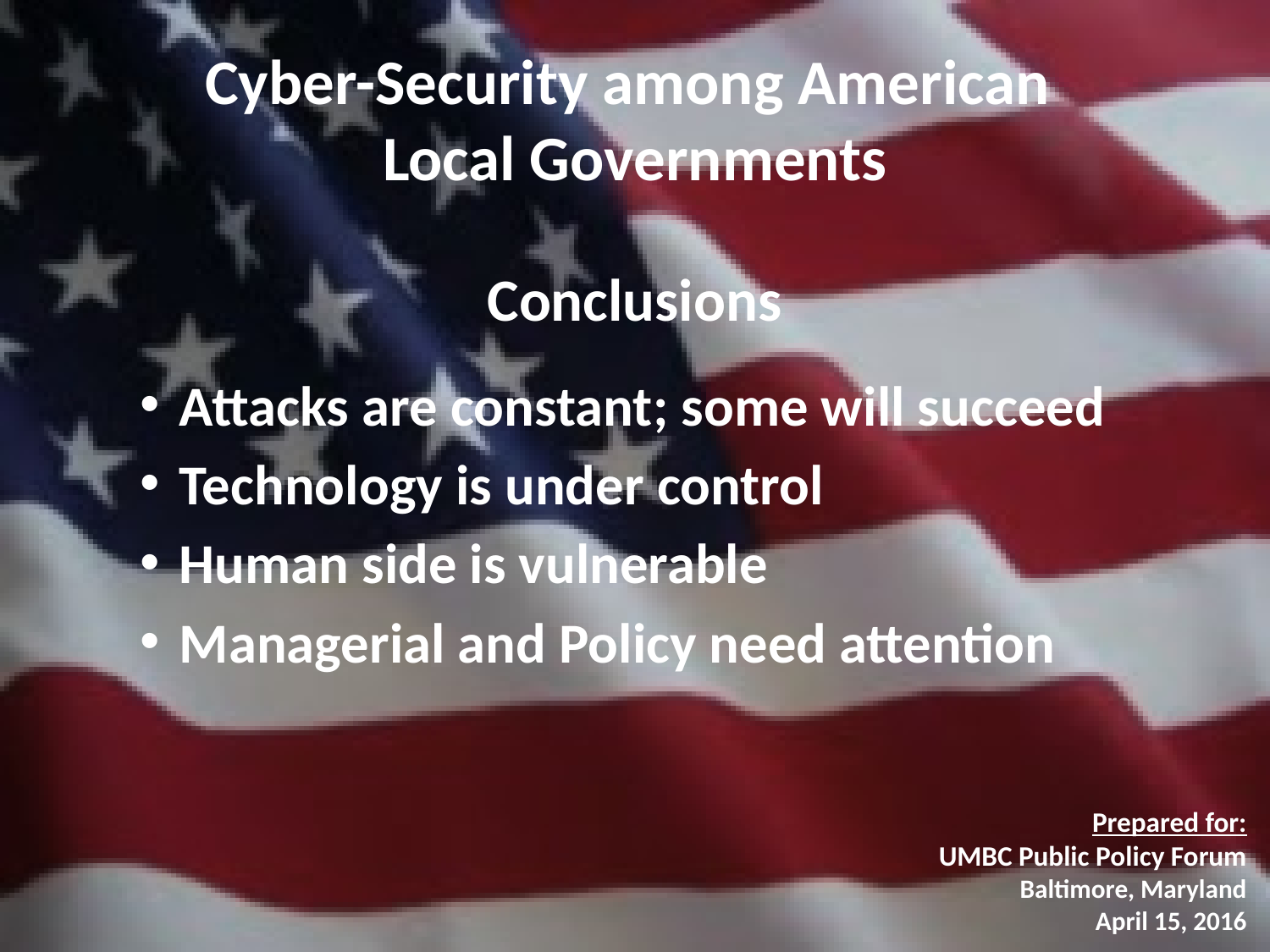

# Cyber-Security among American Local Governments

Conclusions

Attacks are constant; some will succeed
Technology is under control
Human side is vulnerable
Managerial and Policy need attention
Prepared for:
UMBC Public Policy Forum
Baltimore, Maryland
April 15, 2016